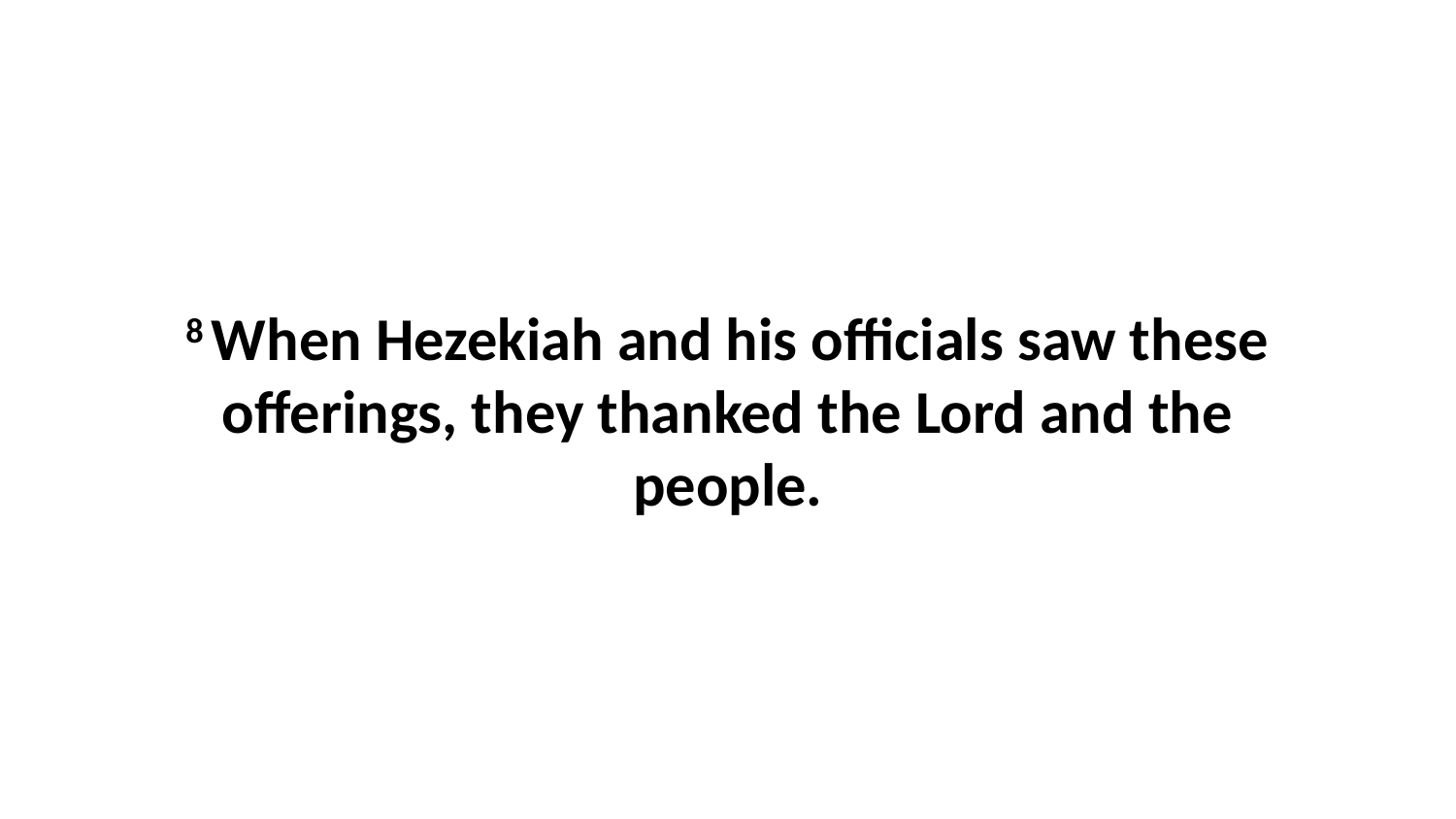

8 When Hezekiah and his officials saw these offerings, they thanked the Lord and the people.